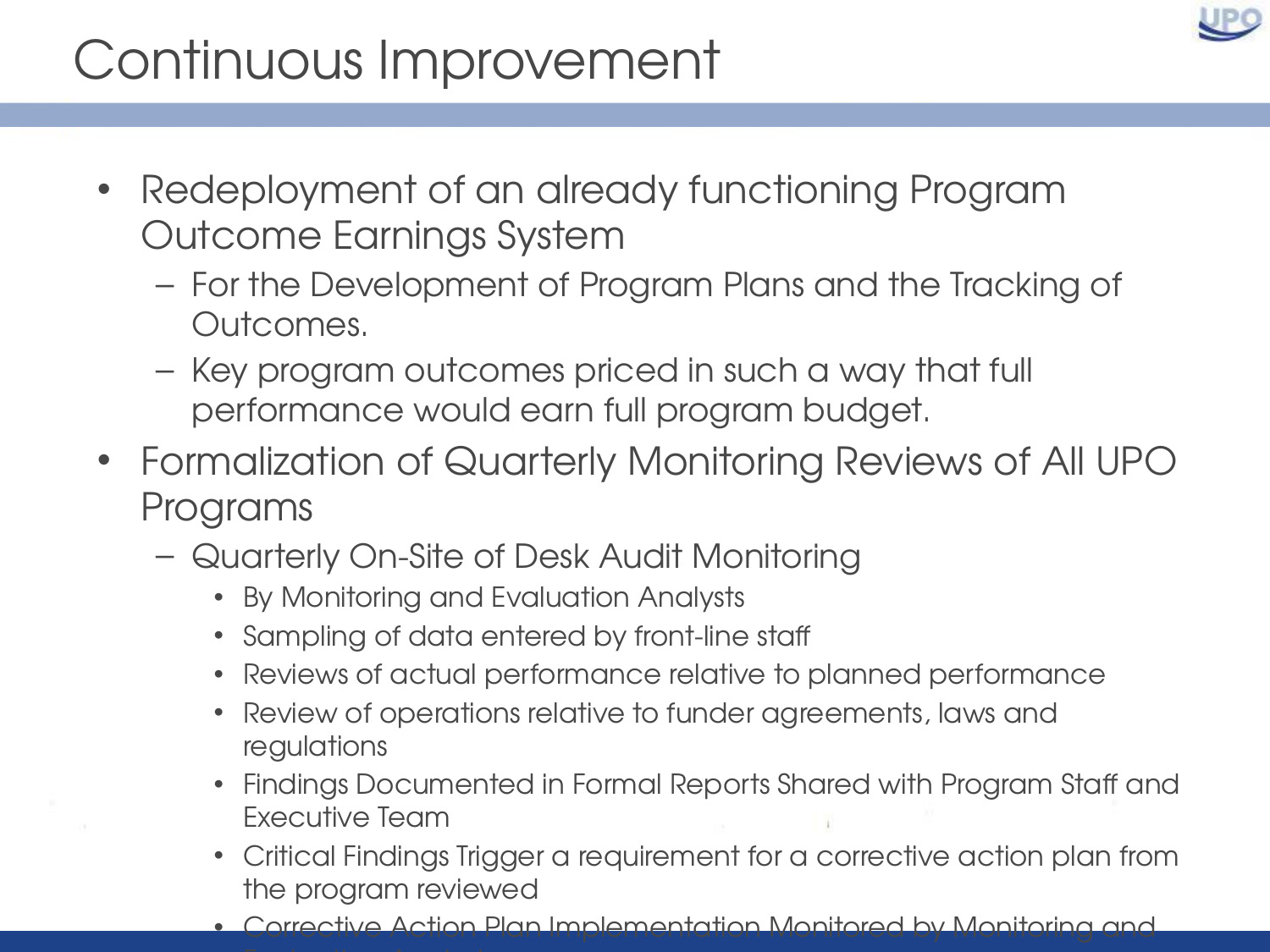

# Continuous Improvement
Redeployment of an already functioning Program Outcome Earnings System
For the Development of Program Plans and the Tracking of Outcomes.
Key program outcomes priced in such a way that full performance would earn full program budget.
Formalization of Quarterly Monitoring Reviews of All UPO Programs
Quarterly On-Site of Desk Audit Monitoring
By Monitoring and Evaluation Analysts
Sampling of data entered by front-line staff
Reviews of actual performance relative to planned performance
Review of operations relative to funder agreements, laws and regulations
Findings Documented in Formal Reports Shared with Program Staff and Executive Team
Critical Findings Trigger a requirement for a corrective action plan from the program reviewed
Corrective Action Plan Implementation Monitored by Monitoring and Evaluation Analysts